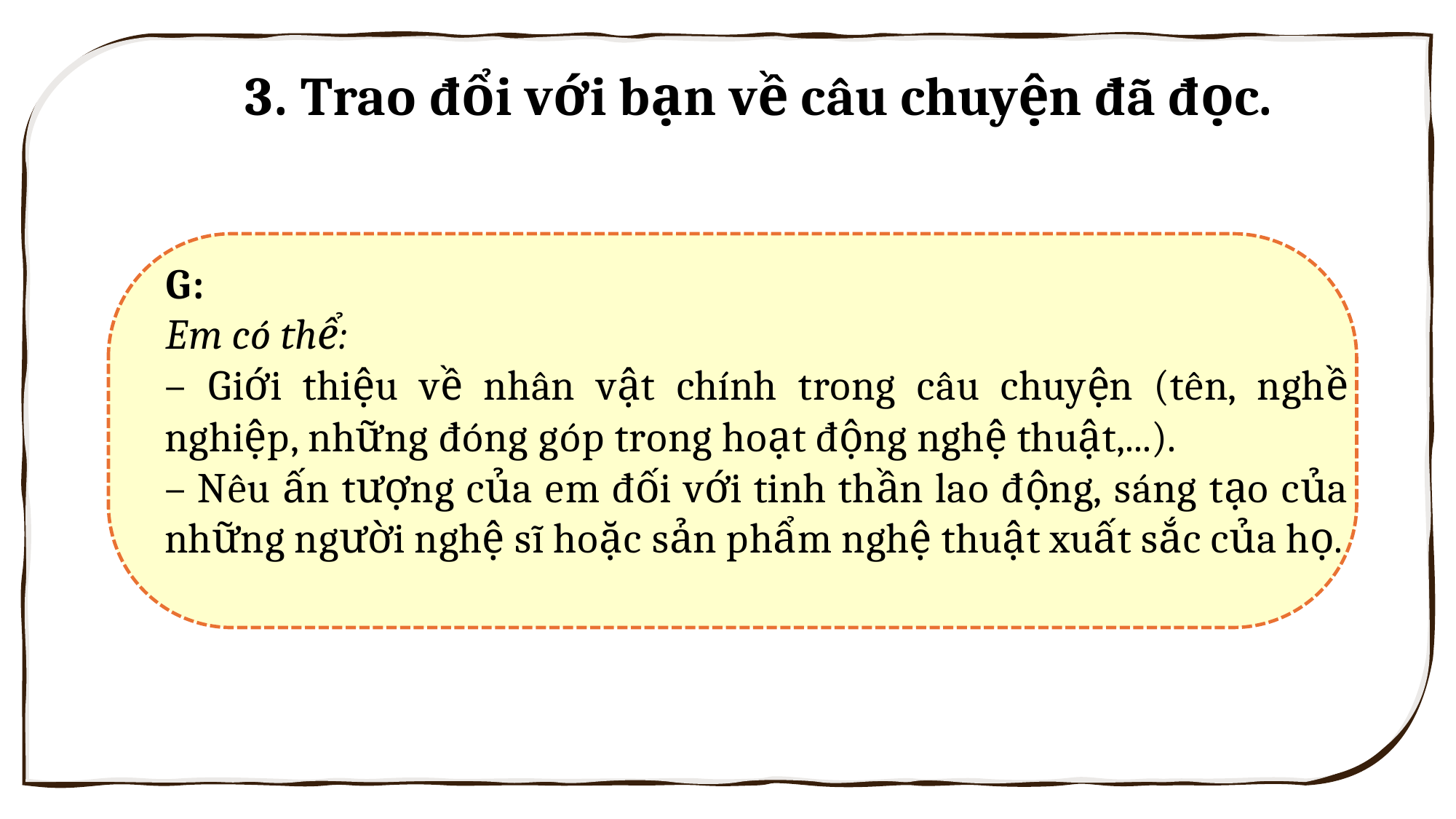

3. Trao đổi với bạn về câu chuyện đã đọc.

G:
Em có thể:
– Giới thiệu về nhân vật chính trong câu chuyện (tên, nghề nghiệp, những đóng góp trong hoạt động nghệ thuật,...).
– Nêu ấn tượng của em đối với tinh thần lao động, sáng tạo của những người nghệ sĩ hoặc sản phẩm nghệ thuật xuất sắc của họ.